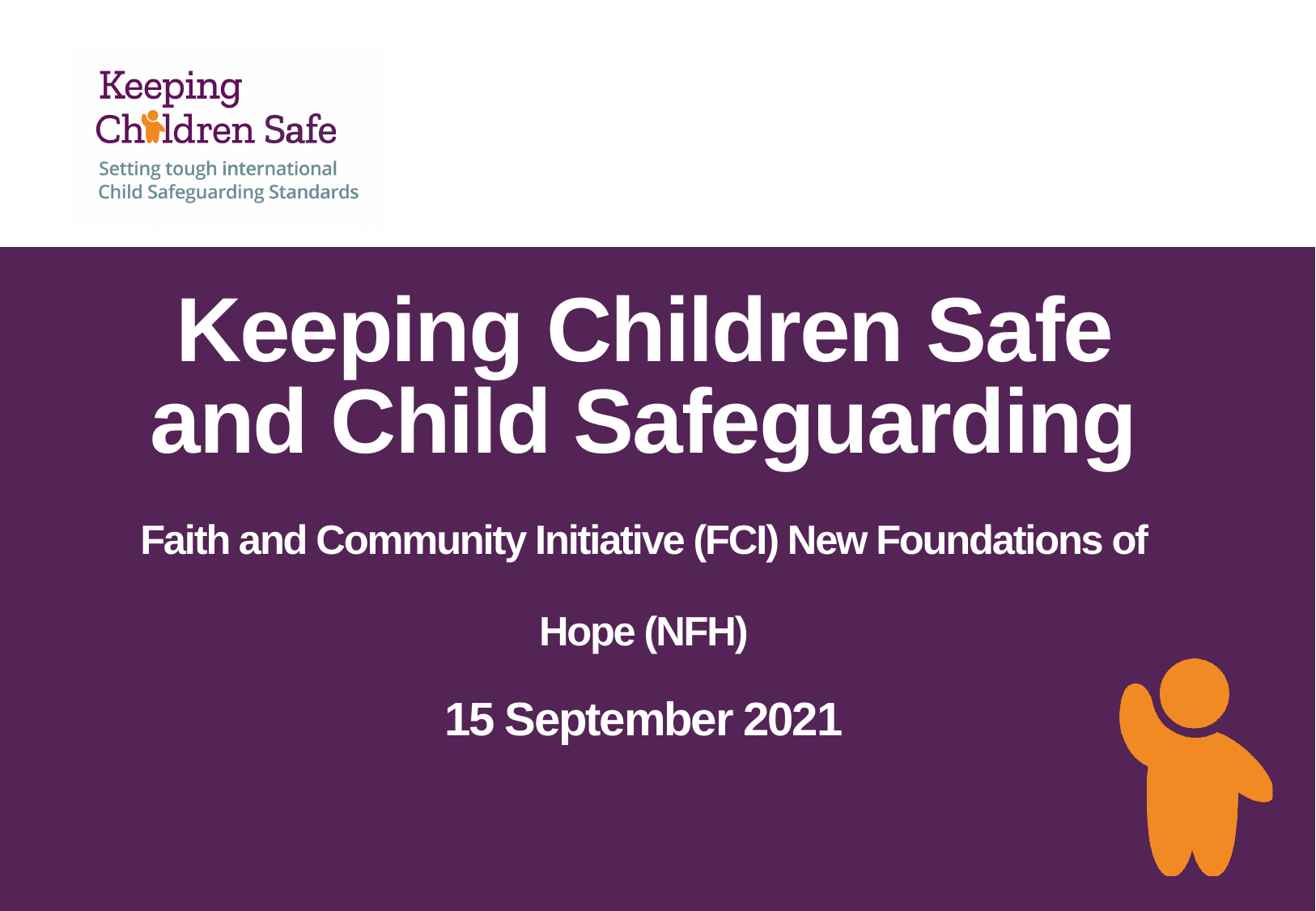

# Keeping Children Safe and Child Safeguarding Faith and Community Initiative (FCI) New Foundations of Hope (NFH) 15 September 2021